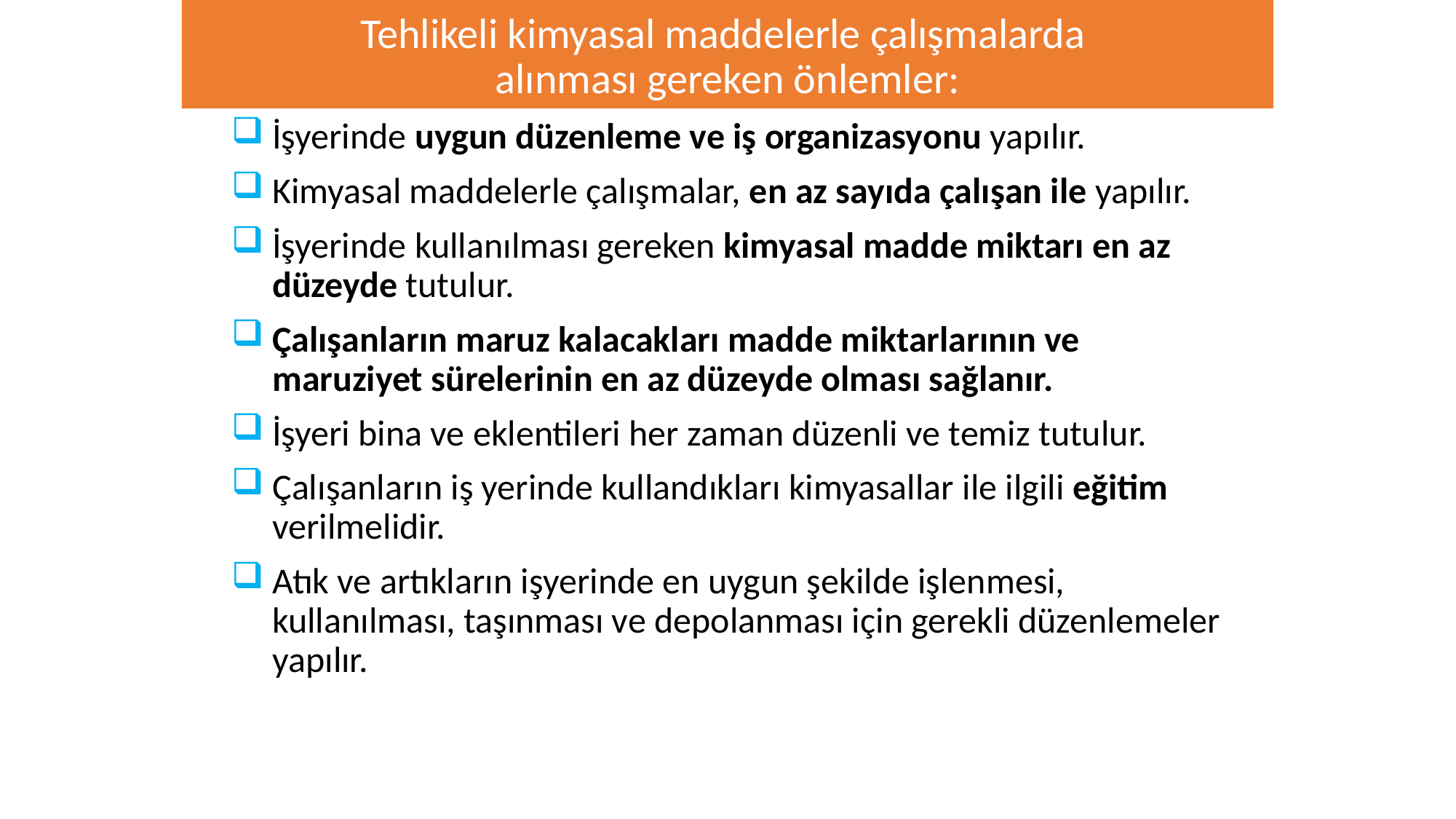

# Tehlikeli kimyasal maddelerle çalışmalarda alınması gereken önlemler:
İşyerinde uygun düzenleme ve iş organizasyonu yapılır.
Kimyasal maddelerle çalışmalar, en az sayıda çalışan ile yapılır.
İşyerinde kullanılması gereken kimyasal madde miktarı en az düzeyde tutulur.
Çalışanların maruz kalacakları madde miktarlarının ve maruziyet sürelerinin en az düzeyde olması sağlanır.
İşyeri bina ve eklentileri her zaman düzenli ve temiz tutulur.
Çalışanların iş yerinde kullandıkları kimyasallar ile ilgili eğitim verilmelidir.
Atık ve artıkların işyerinde en uygun şekilde işlenmesi, kullanılması, taşınması ve depolanması için gerekli düzenlemeler yapılır.